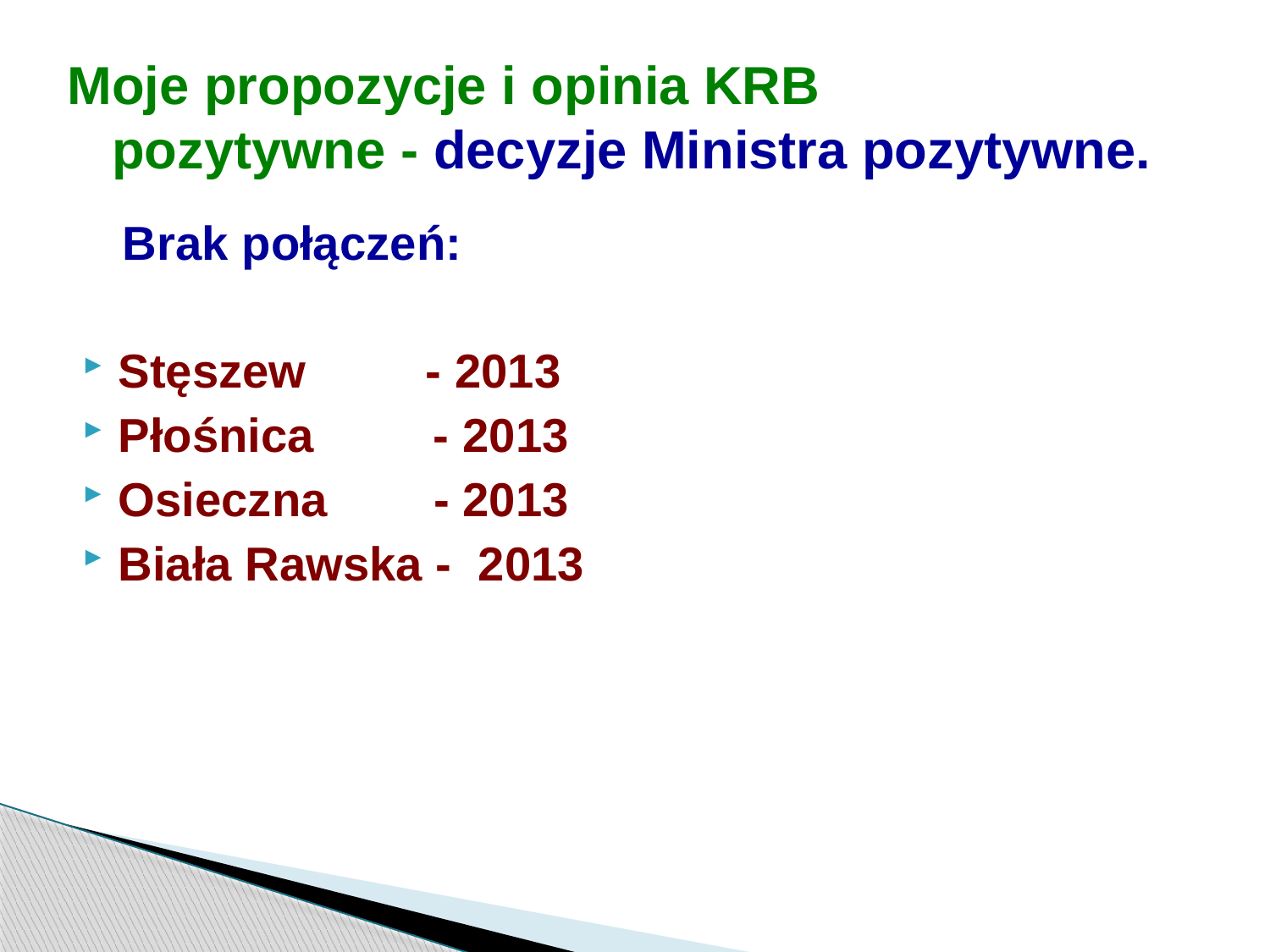

# Moje propozycje i opinia KRB pozytywne - decyzje Ministra pozytywne.
   Brak połączeń:

Stęszew         - 2013
Płośnica         - 2013
Osieczna        - 2013
Biała Rawska -  2013